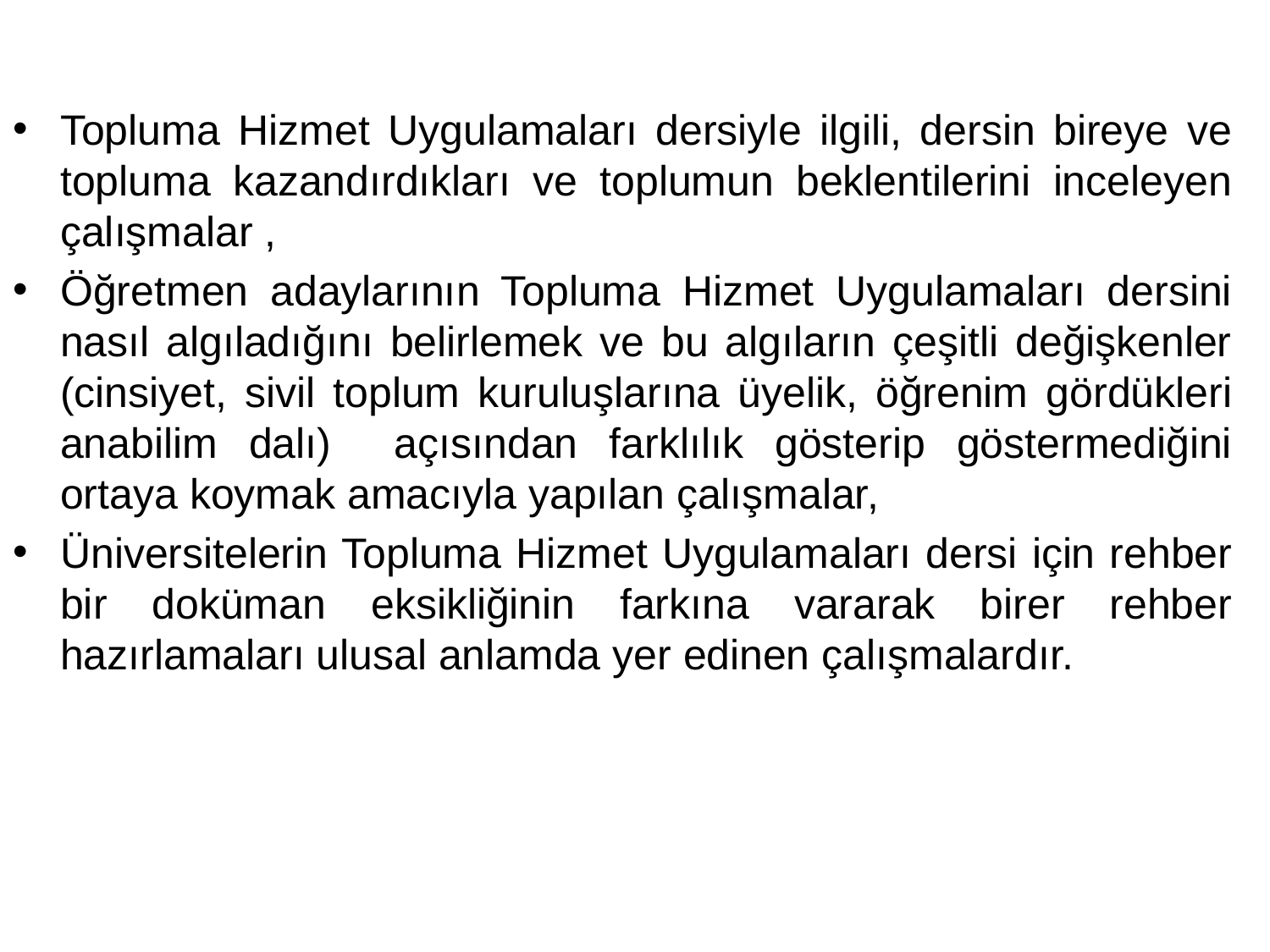

Topluma Hizmet Uygulamaları dersiyle ilgili, dersin bireye ve topluma kazandırdıkları ve toplumun beklentilerini inceleyen çalışmalar ,
Öğretmen adaylarının Topluma Hizmet Uygulamaları dersini nasıl algıladığını belirlemek ve bu algıların çeşitli değişkenler (cinsiyet, sivil toplum kuruluşlarına üyelik, öğrenim gördükleri anabilim dalı)  açısından farklılık gösterip göstermediğini ortaya koymak amacıyla yapılan çalışmalar,
Üniversitelerin Topluma Hizmet Uygulamaları dersi için rehber bir doküman eksikliğinin farkına vararak birer rehber hazırlamaları ulusal anlamda yer edinen çalışmalardır.